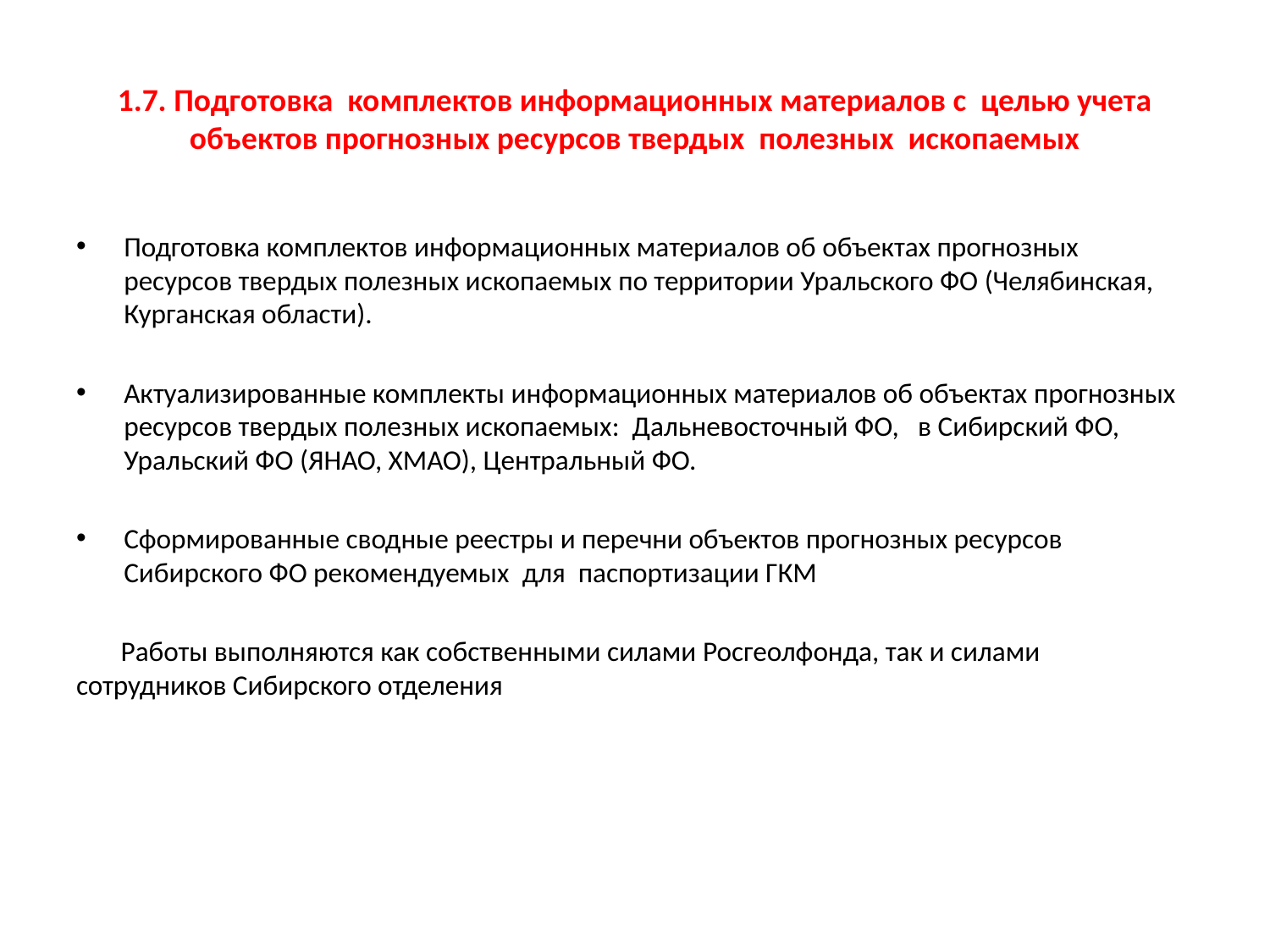

# 1.7. Подготовка  комплектов информационных материалов с  целью учета объектов прогнозных ресурсов твердых  полезных  ископаемых
Подготовка комплектов информационных материалов об объектах прогнозных ресурсов твердых полезных ископаемых по территории Уральского ФО (Челябинская, Курганская области).

Актуализированные комплекты информационных материалов об объектах прогнозных ресурсов твердых полезных ископаемых:  Дальневосточный ФО,   в Сибирский ФО, Уральский ФО (ЯНАО, ХМАО), Центральный ФО.

Сформированные сводные реестры и перечни объектов прогнозных ресурсов Сибирского ФО рекомендуемых  для  паспортизации ГКМ

       Работы выполняются как собственными силами Росгеолфонда, так и силами  сотрудников Сибирского отделения